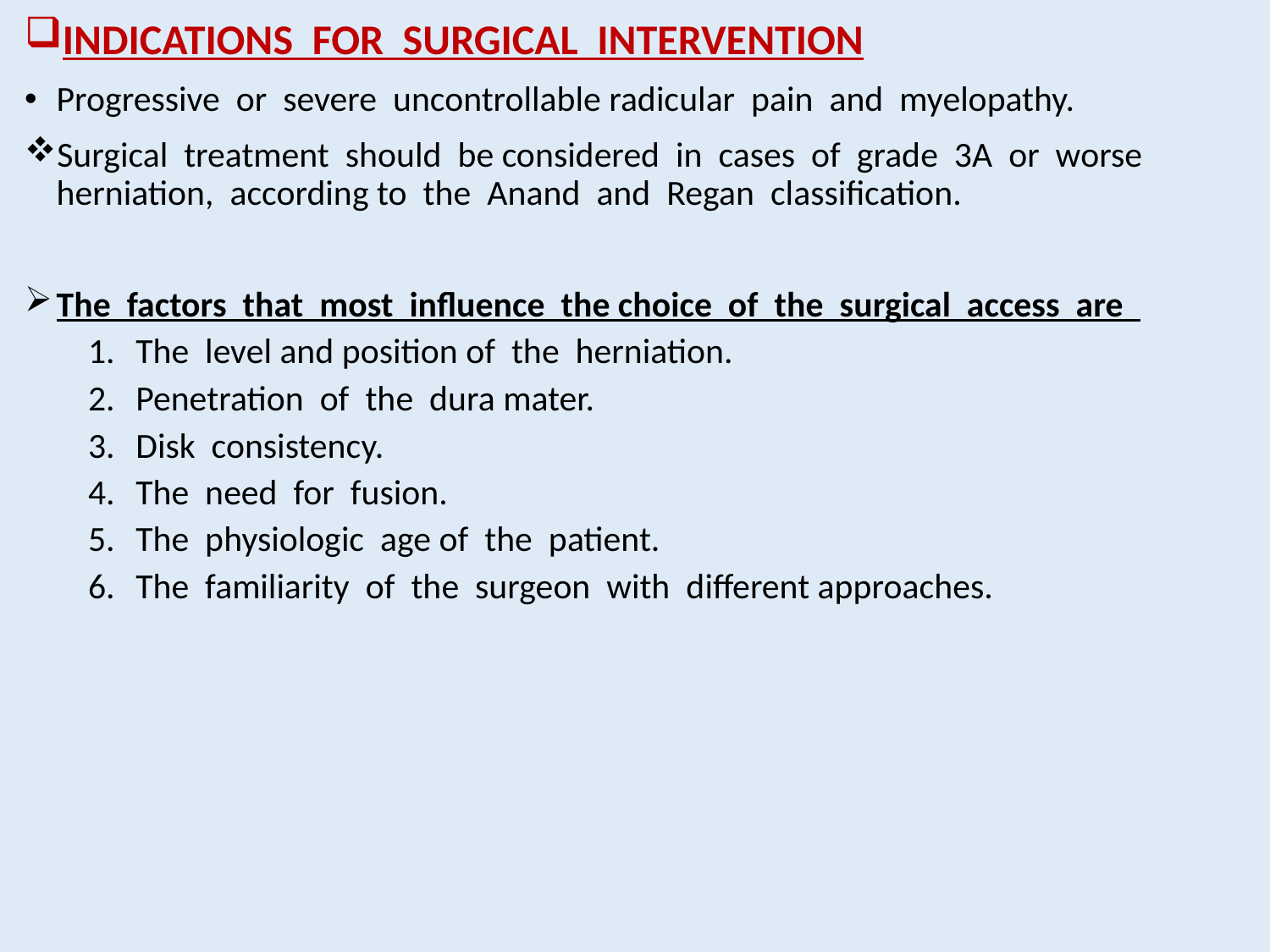

INDICATIONS  FOR  SURGICAL  INTERVENTION
Progressive  or  severe  uncontrollable radicular  pain  and  myelopathy.
Surgical  treatment  should  be considered  in  cases  of  grade  3A  or  worse  herniation,  according to  the  Anand  and  Regan  classification.

The  factors  that  most  influence  the choice  of  the  surgical  access  are
The  level and position of  the  herniation.
Penetration  of  the  dura mater.
Disk  consistency.
The  need  for  fusion.
The  physiologic  age of  the  patient.
The  familiarity  of  the  surgeon  with  different approaches.